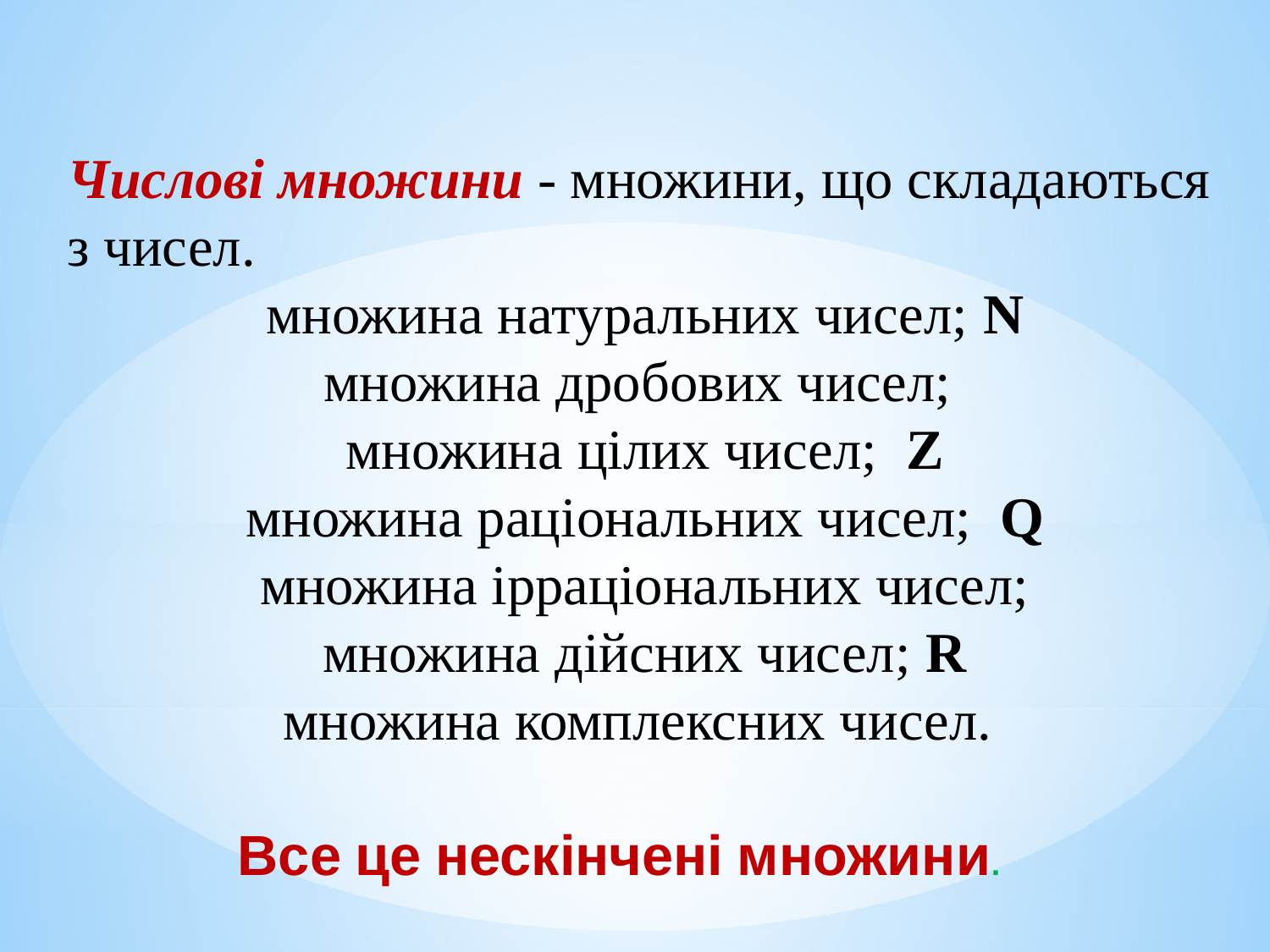

Числові множини - множини, що складаються з чисел.
множина натуральних чисел; N
множина дробових чисел;
множина цілих чисел;  Z
множина раціональних чисел;  Q
множина ірраціональних чисел;
множина дійсних чисел; R
множина комплексних чисел.
Все це нескінчені множини.